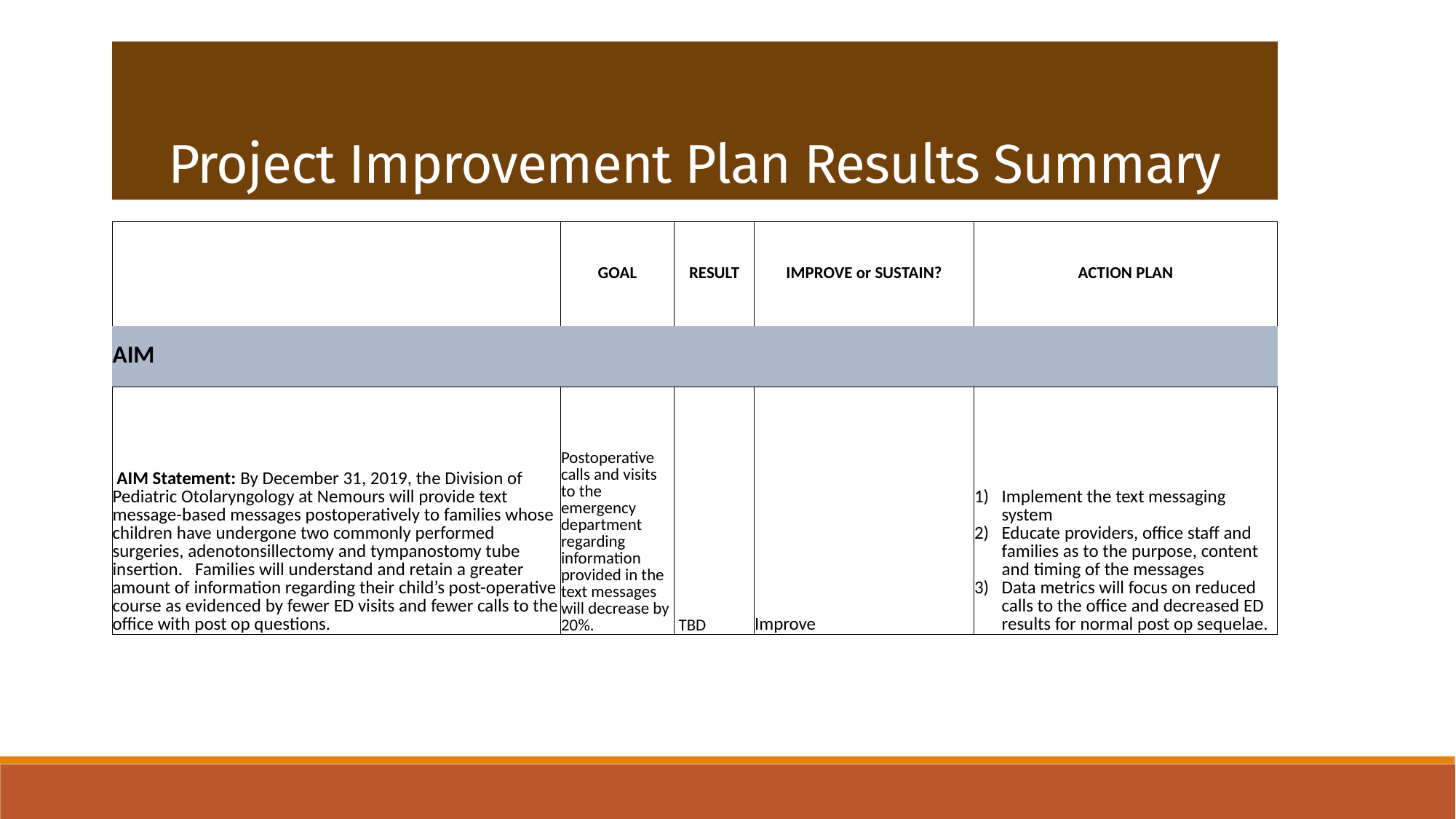

Project Improvement Plan Results Summary
|  | GOAL | RESULT | IMPROVE or SUSTAIN? | ACTION PLAN |
| --- | --- | --- | --- | --- |
| AIM |  |  |  |  |
| AIM Statement: By December 31, 2019, the Division of Pediatric Otolaryngology at Nemours will provide text message-based messages postoperatively to families whose children have undergone two commonly performed surgeries, adenotonsillectomy and tympanostomy tube insertion. Families will understand and retain a greater amount of information regarding their child’s post-operative course as evidenced by fewer ED visits and fewer calls to the office with post op questions. | Postoperative calls and visits to the emergency department regarding information provided in the text messages will decrease by 20%. | TBD | Improve | Implement the text messaging system Educate providers, office staff and families as to the purpose, content and timing of the messages Data metrics will focus on reduced calls to the office and decreased ED results for normal post op sequelae. |